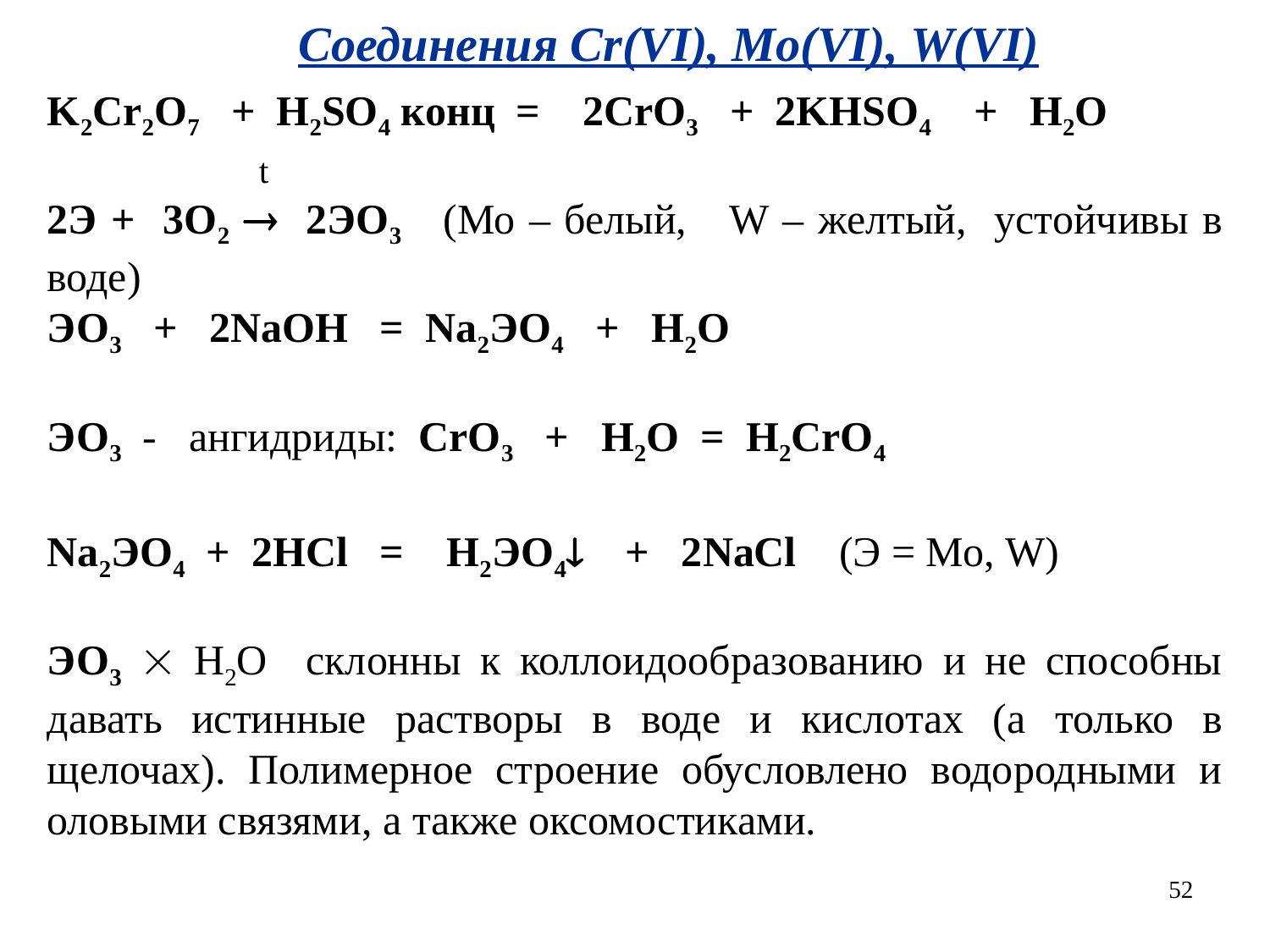

Соединения Cr(VI), Mo(VI), W(VI)
K2Cr2O7   +  H2SO4 конц  =    2CrO3   +  2KHSO4    +   H2O
                    t
2Э +  3О2 →  2ЭО3   (Мо – белый,   W – желтый,  устойчивы в воде)
ЭО3   +   2NaOH   =  Na2ЭО4   +   Н2О

ЭО3  -   ангидриды:  CrO3   +   H2O  =  H2CrO4

Na2ЭO4  +  2HCl   =    H2ЭО4↓    +   2NaCl    (Э = Мо, W)

ЭО3 × Н2О  склонны к коллоидообразованию и не способны давать истинные растворы в воде и кислотах (а только в щелочах). Полимерное строение обусловлено водородными и оловыми связями, а также оксомостиками.
52